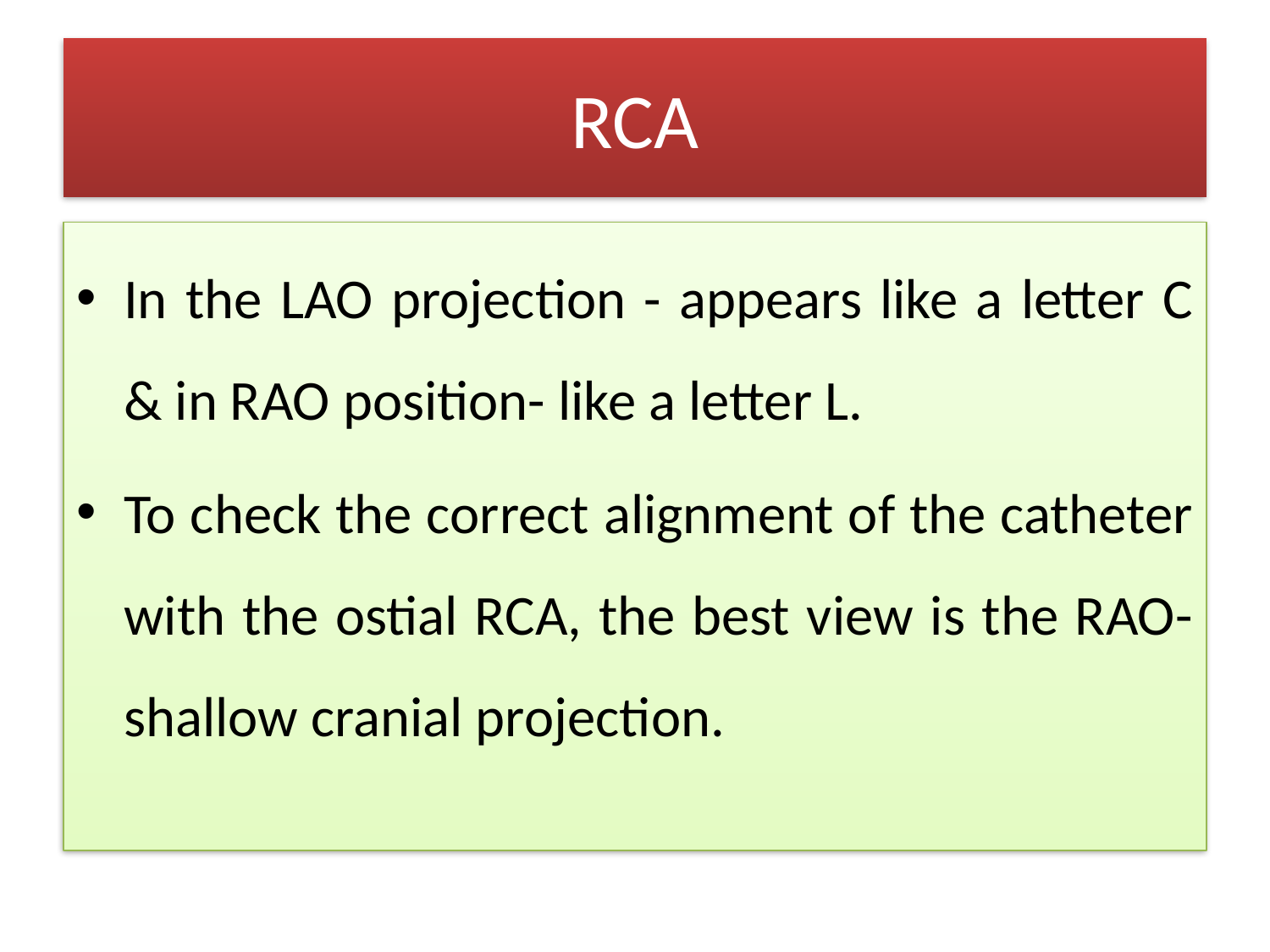

# RCA
In the LAO projection - appears like a letter C & in RAO position- like a letter L.
To check the correct alignment of the catheter with the ostial RCA, the best view is the RAO-shallow cranial projection.